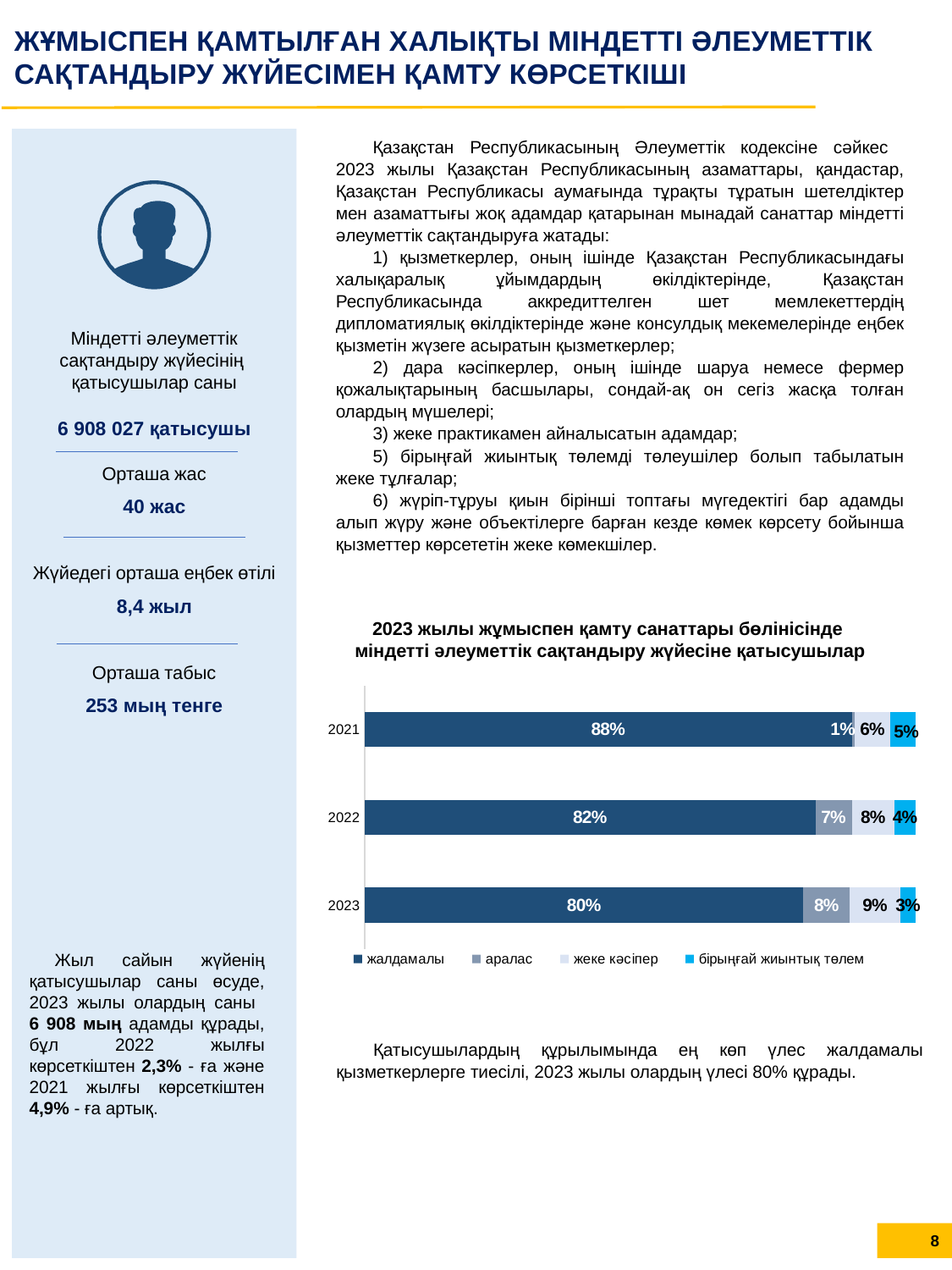

ЖҰМЫСПЕН ҚАМТЫЛҒАН ХАЛЫҚТЫ МІНДЕТТІ ӘЛЕУМЕТТІК САҚТАНДЫРУ ЖҮЙЕСІМЕН ҚАМТУ КӨРСЕТКІШІ

Міндетті әлеуметтік сақтандыру жүйесінің  қатысушылар саны

6 908 027 қатысушы

Орташа жас
40 жас

Жүйедегі орташа еңбек өтілі
8,4 жыл

Орташа табыс
253 мың тенге
Қазақстан Республикасының Әлеуметтік кодексіне сәйкес
2023 жылы Қазақстан Республикасының азаматтары, қандастар, Қазақстан Республикасы аумағында тұрақты тұратын шетелдіктер мен азаматтығы жоқ адамдар қатарынан мынадай санаттар міндетті әлеуметтік сақтандыруға жатады:
1) қызметкерлер, оның ішінде Қазақстан Республикасындағы халықаралық ұйымдардың өкілдіктерінде, Қазақстан Республикасында аккредиттелген шет мемлекеттердің дипломатиялық өкілдіктерінде және консулдық мекемелерінде еңбек қызметін жүзеге асыратын қызметкерлер;
2) дара кәсіпкерлер, оның ішінде шаруа немесе фермер қожалықтарының басшылары, сондай-ақ он сегіз жасқа толған олардың мүшелері;
3) жеке практикамен айналысатын адамдар;
5) бірыңғай жиынтық төлемді төлеушілер болып табылатын жеке тұлғалар;
6) жүріп-тұруы қиын бірінші топтағы мүгедектігі бар адамды алып жүру және объектілерге барған кезде көмек көрсету бойынша қызметтер көрсететін жеке көмекшілер.

2023 жылы жұмыспен қамту санаттары бөлінісінде
міндетті әлеуметтік сақтандыру жүйесіне қатысушылар

### Chart

| Category | жалдамалы | аралас | жеке кәсіпер | бірыңғай жиынтық төлем |
|---|---|---|---|---|
| 2023 | 0.7956808796491386 | 0.08460751528620256 | 0.09163296553415325 | 0.0280786395305056 |
| 2022 | 0.8179368484148135 | 0.06584092192631259 | 0.07723824870012429 | 0.03898398095874958 |
| 2021 | 0.8836212513673436 | 0.005594831296911543 | 0.06418016948529556 | 0.04660374785044929 |
Жыл сайын жүйенің қатысушылар саны өсуде, 2023 жылы олардың саны
6 908 мың адамды құрады, бұл 2022 жылғы көрсеткіштен 2,3% - ға және 2021 жылғы көрсеткіштен 4,9% - ға артық.
Қатысушылардың құрылымында ең көп үлес жалдамалы қызметкерлерге тиесілі, 2023 жылы олардың үлесі 80% құрады.
8